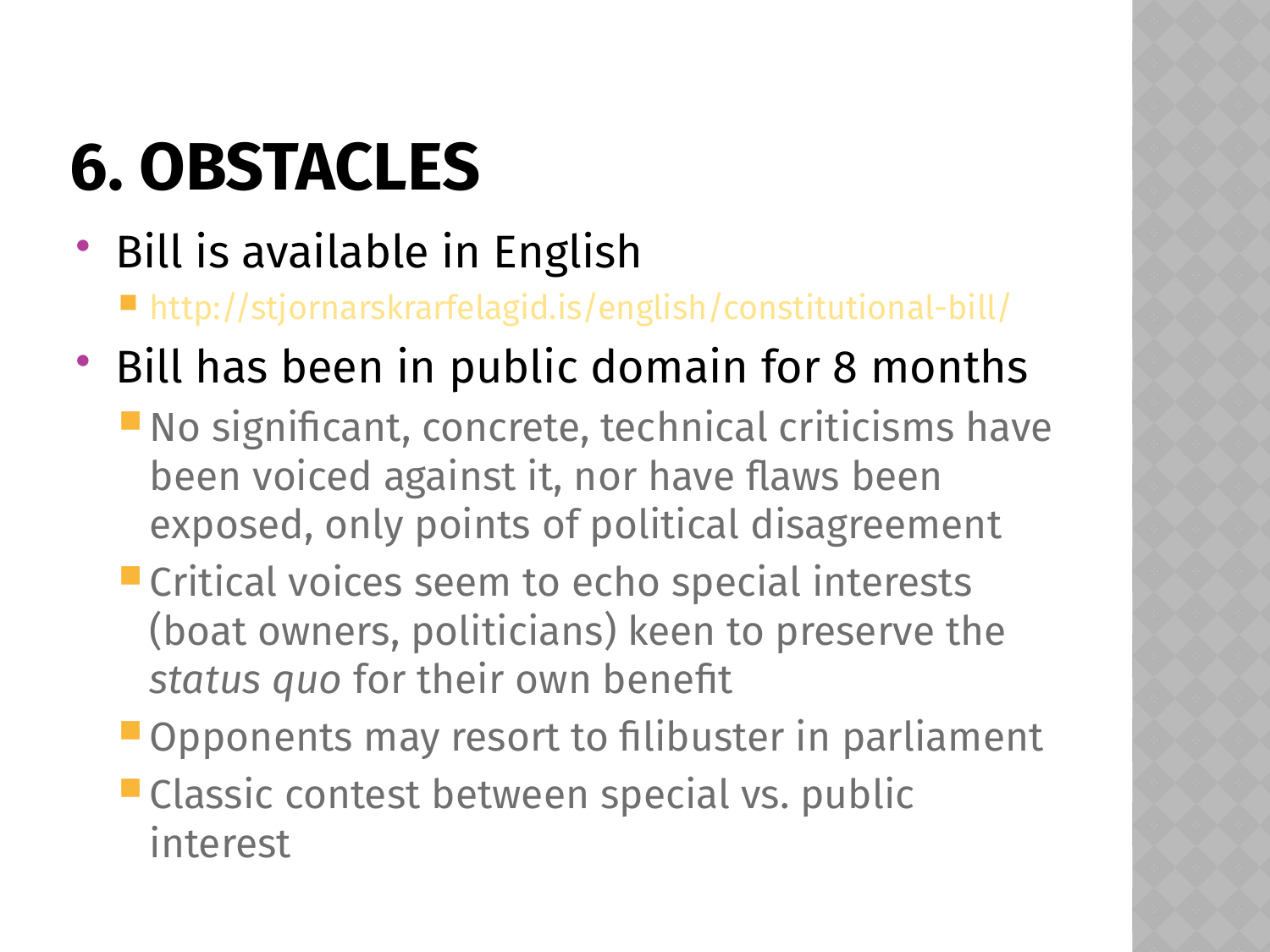

# 6. obstacles
Bill is available in English
http://stjornarskrarfelagid.is/english/constitutional-bill/
Bill has been in public domain for 8 months
No significant, concrete, technical criticisms have been voiced against it, nor have flaws been exposed, only points of political disagreement
Critical voices seem to echo special interests (boat owners, politicians) keen to preserve the status quo for their own benefit
Opponents may resort to filibuster in parliament
Classic contest between special vs. public interest